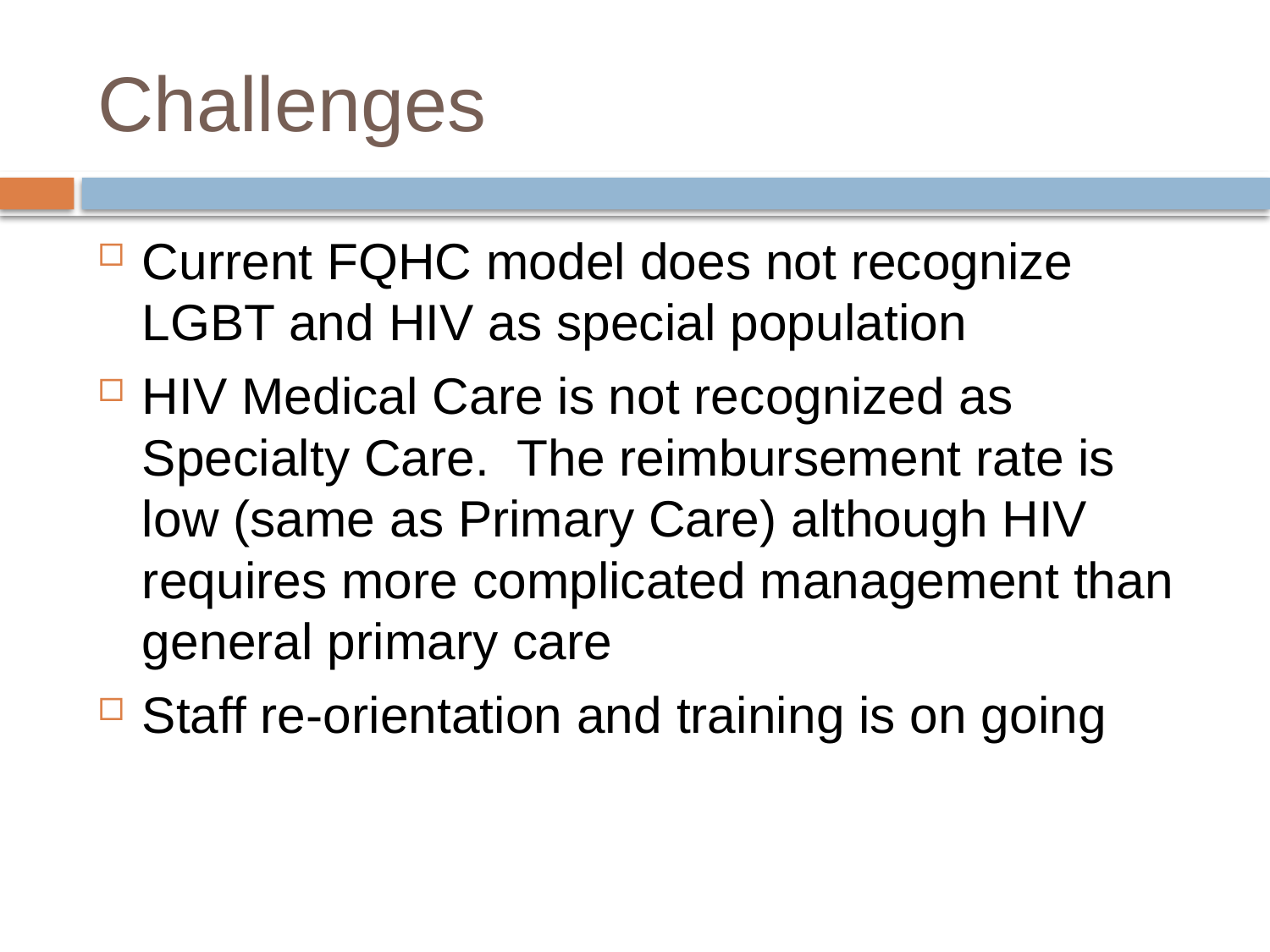

# Challenges
Current FQHC model does not recognize LGBT and HIV as special population
HIV Medical Care is not recognized as Specialty Care.  The reimbursement rate is low (same as Primary Care) although HIV requires more complicated management than general primary care
Staff re-orientation and training is on going